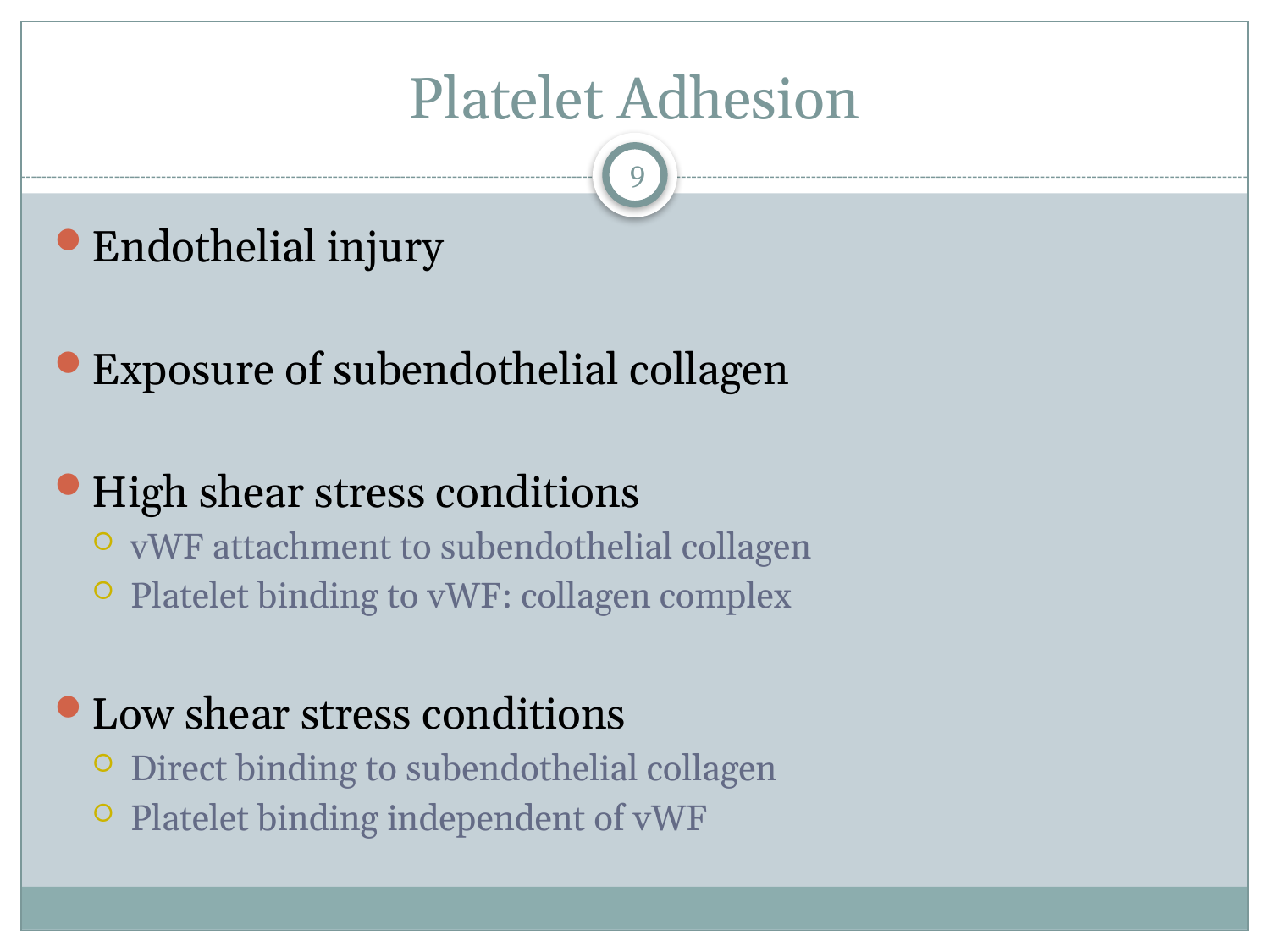

# Platelet Adhesion
9
Endothelial injury

Exposure of subendothelial collagen

High shear stress conditions
vWF attachment to subendothelial collagen
Platelet binding to vWF: collagen complex

Low shear stress conditions
Direct binding to subendothelial collagen
Platelet binding independent of vWF